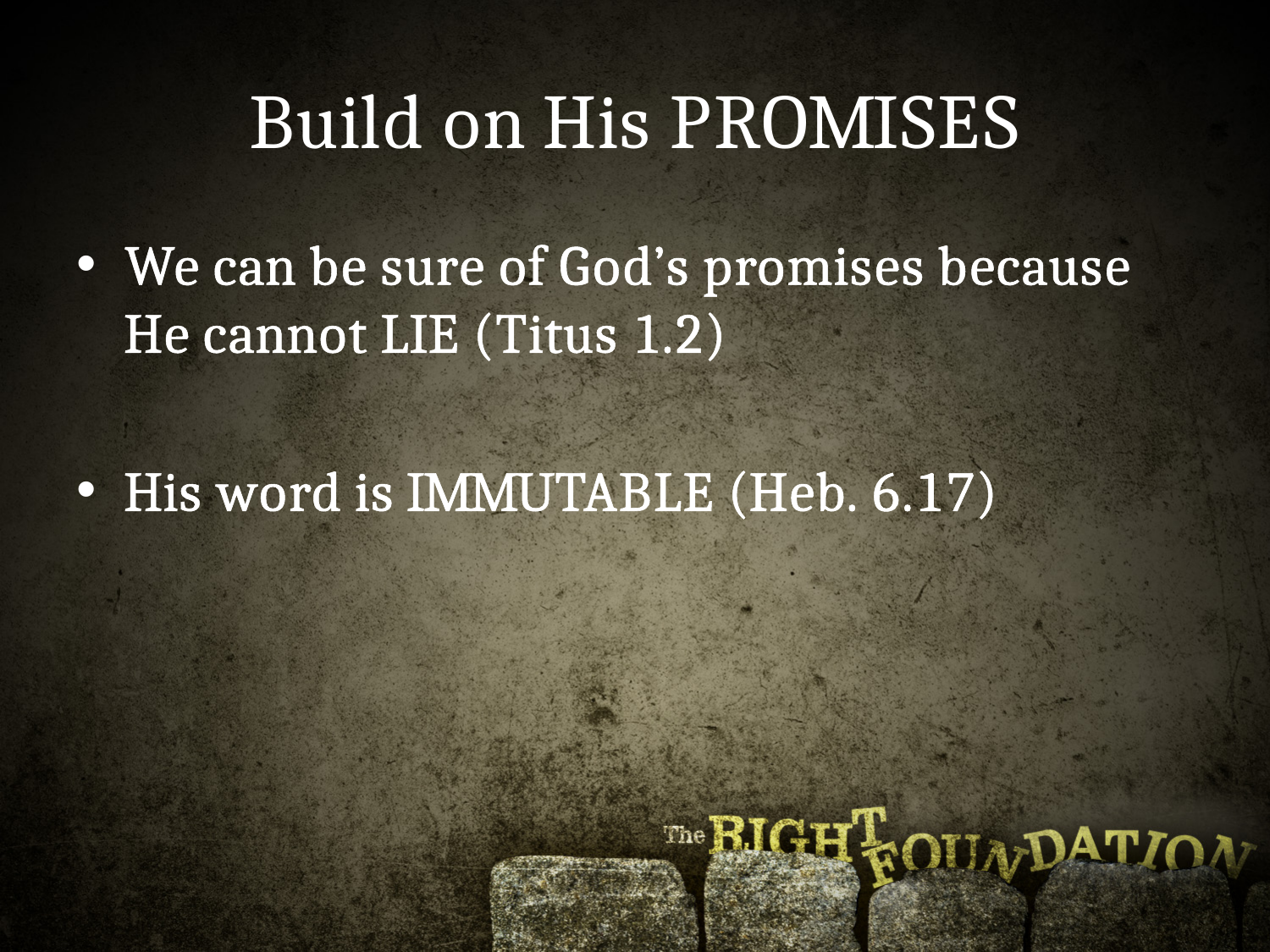

# Build on His PROMISES
We can be sure of God’s promises because He cannot LIE (Titus 1.2)

His word is IMMUTABLE (Heb. 6.17)